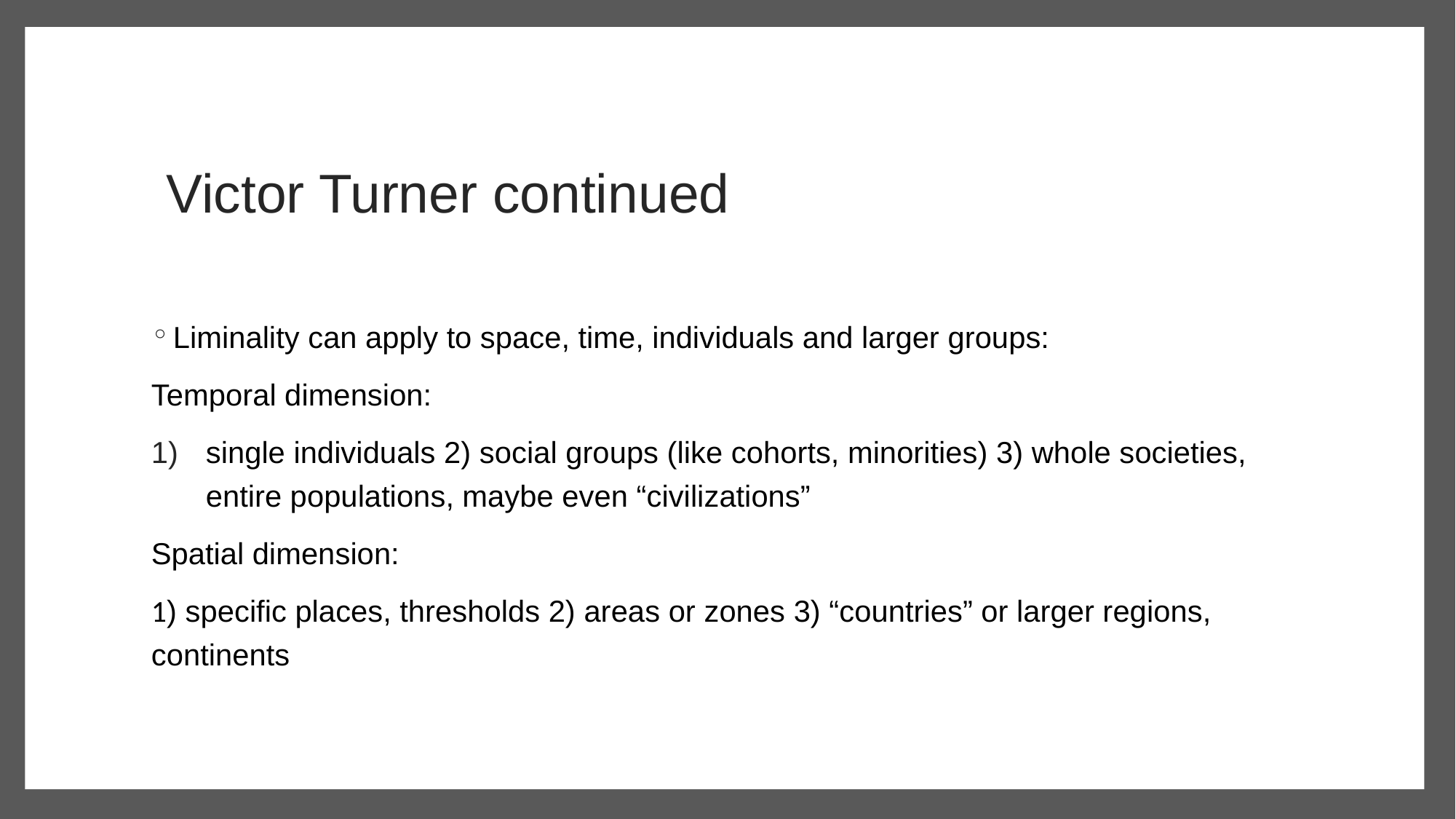

# Victor Turner continued
Liminality can apply to space, time, individuals and larger groups:
Temporal dimension:
single individuals 2) social groups (like cohorts, minorities) 3) whole societies, entire populations, maybe even “civilizations”
Spatial dimension:
1) specific places, thresholds 2) areas or zones 3) “countries” or larger regions, continents